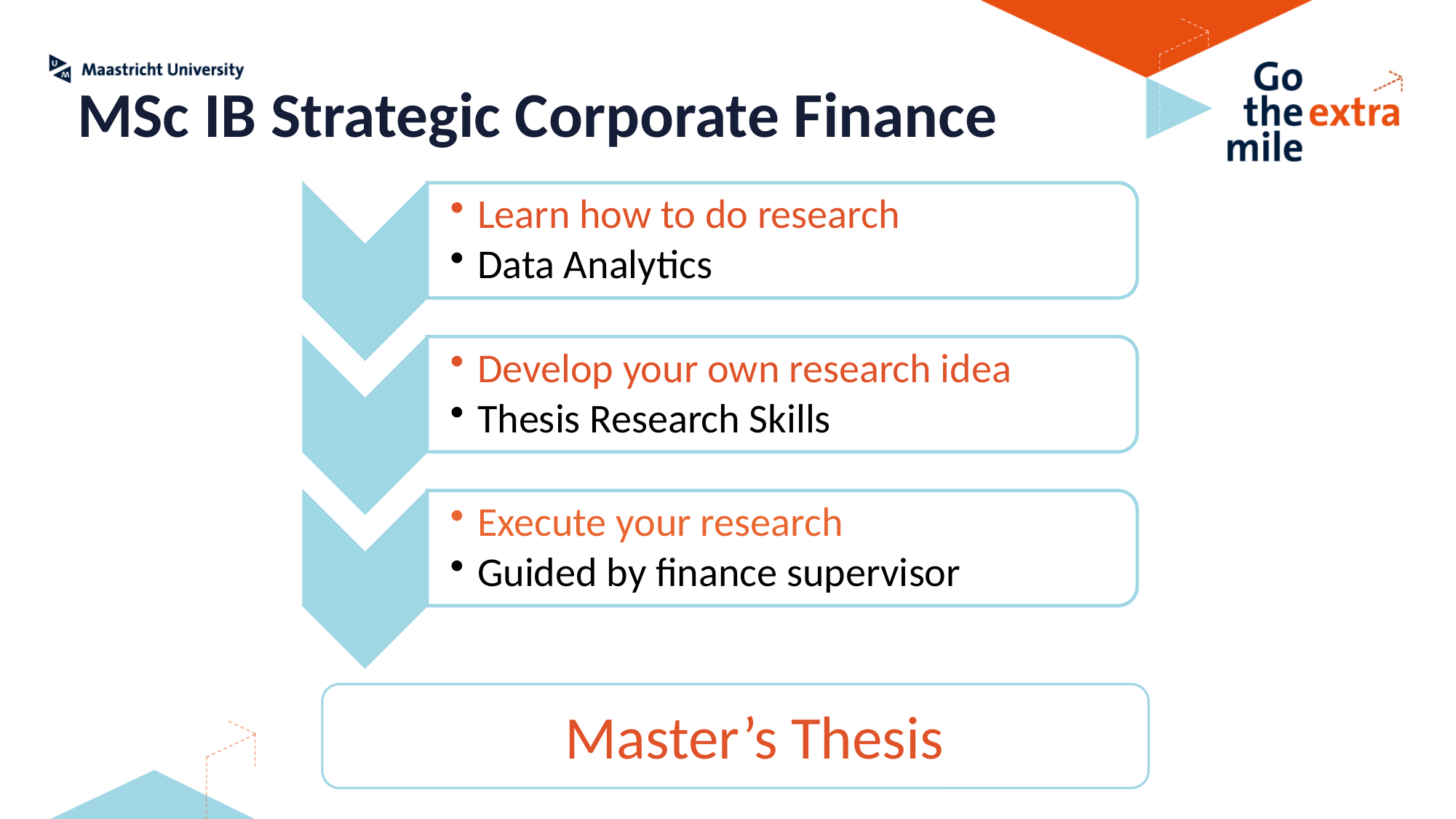

MSc IB Strategic Corporate Finance

Learn how to do research
Data Analytics

Develop your own research idea
Thesis Research Skills

Execute your research
Guided by finance supervisor

Master’s Thesis